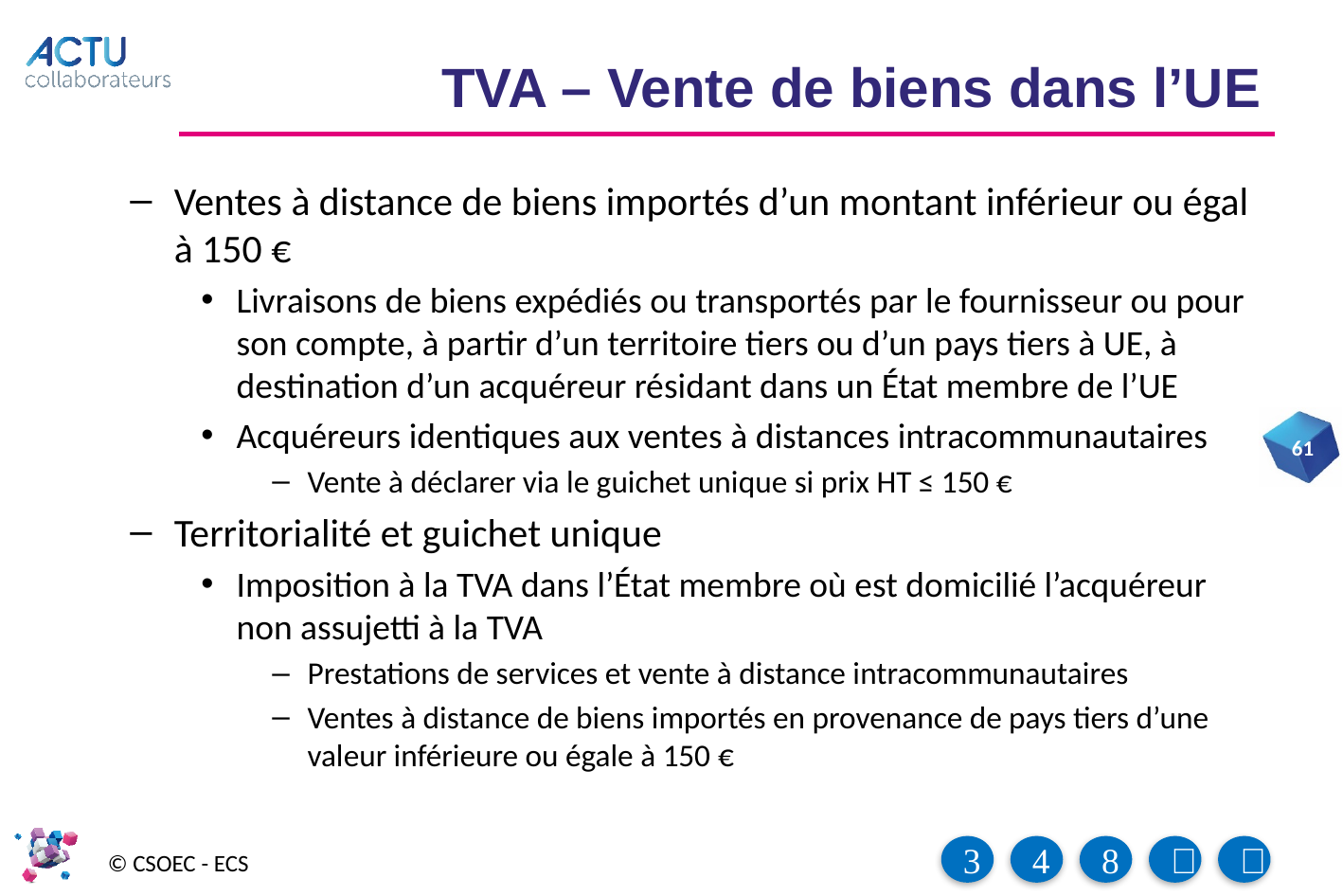

# TVA – Vente de biens dans l’UE
Ventes à distance de biens importés d’un montant inférieur ou égal à 150 €
Livraisons de biens expédiés ou transportés par le fournisseur ou pour son compte, à partir d’un territoire tiers ou d’un pays tiers à UE, à destination d’un acquéreur résidant dans un État membre de l’UE
Acquéreurs identiques aux ventes à distances intracommunautaires
Vente à déclarer via le guichet unique si prix HT ≤ 150 €
Territorialité et guichet unique
Imposition à la TVA dans l’État membre où est domicilié l’acquéreur non assujetti à la TVA
Prestations de services et vente à distance intracommunautaires
Ventes à distance de biens importés en provenance de pays tiers d’une valeur inférieure ou égale à 150 €
61